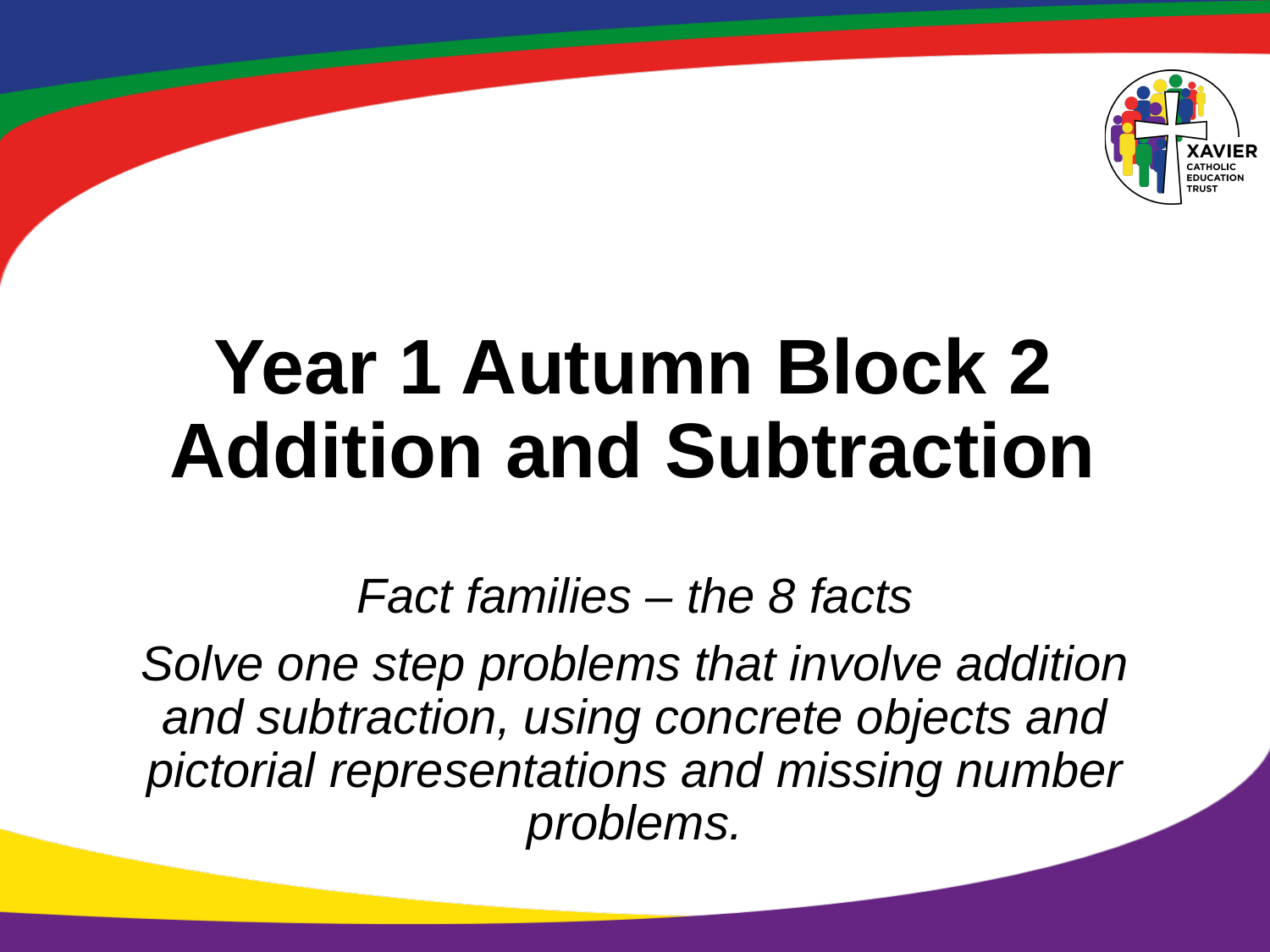

# Year 1 Autumn Block 2 Addition and Subtraction
Fact families – the 8 facts
Solve one step problems that involve addition and subtraction, using concrete objects and pictorial representations and missing number problems.